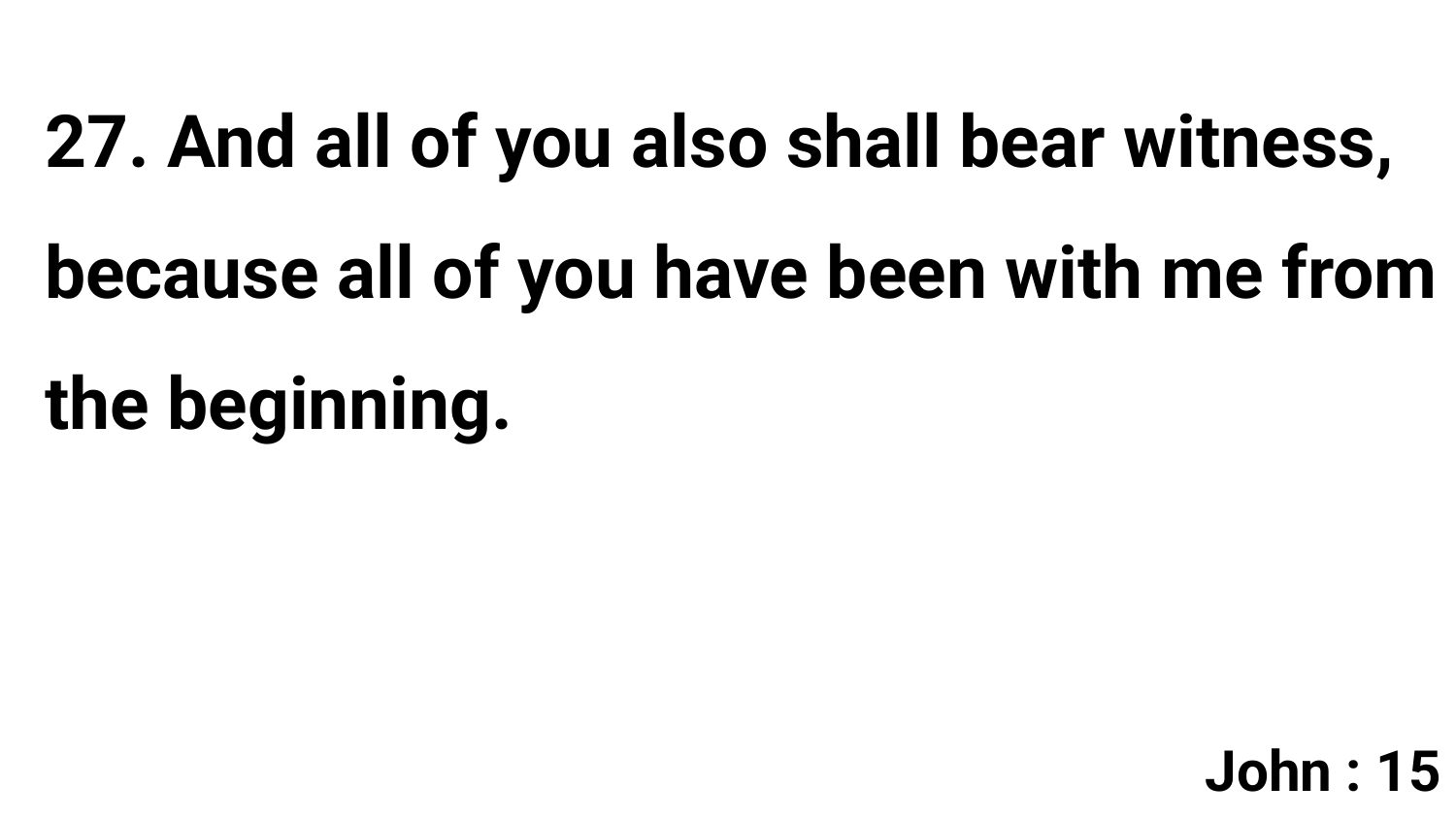

27. And all of you also shall bear witness, because all of you have been with me from the beginning.
John : 15